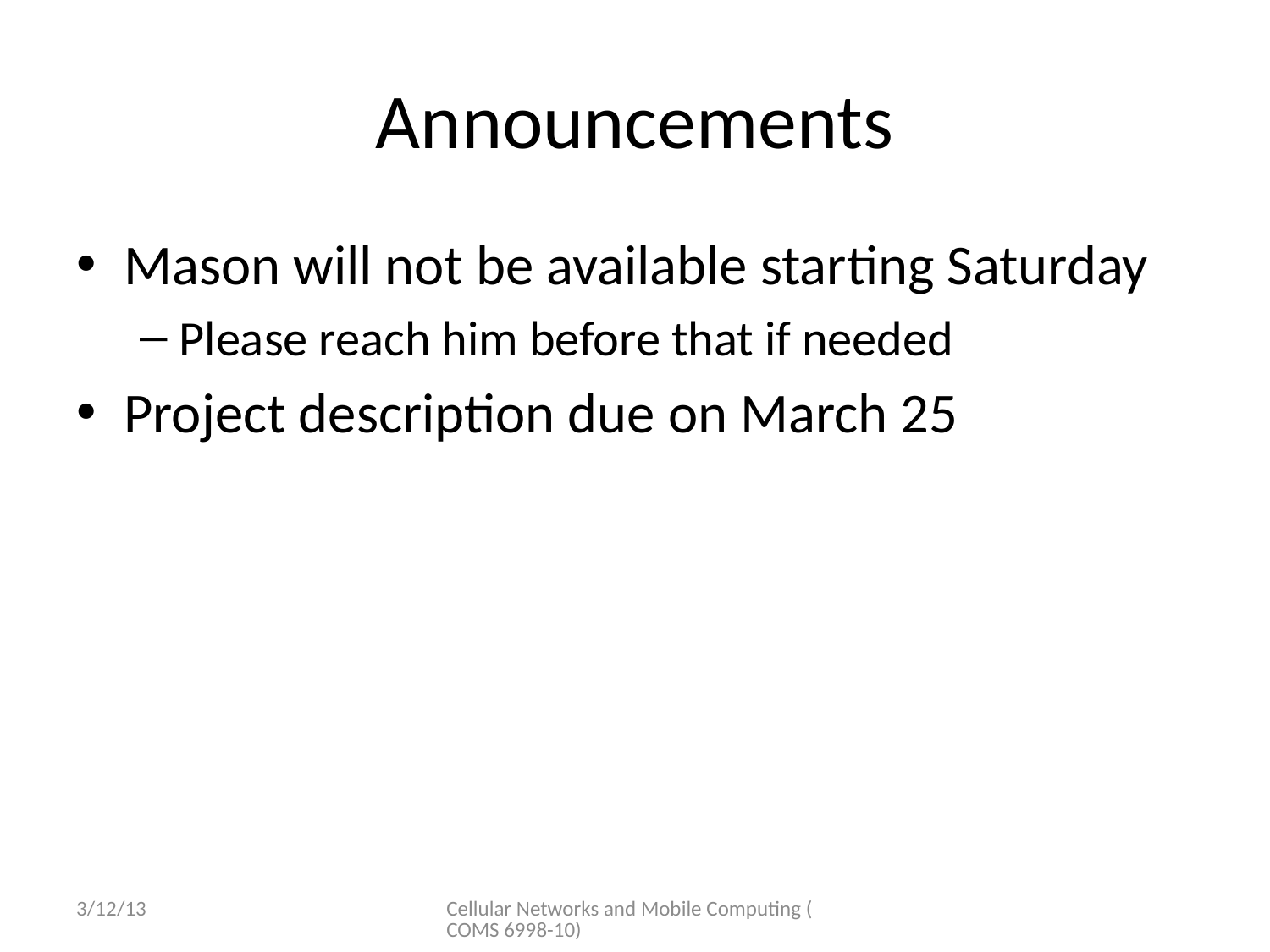

# Announcements
Mason will not be available starting Saturday
Please reach him before that if needed
Project description due on March 25

3/12/13
Cellular Networks and Mobile Computing (COMS 6998-10)